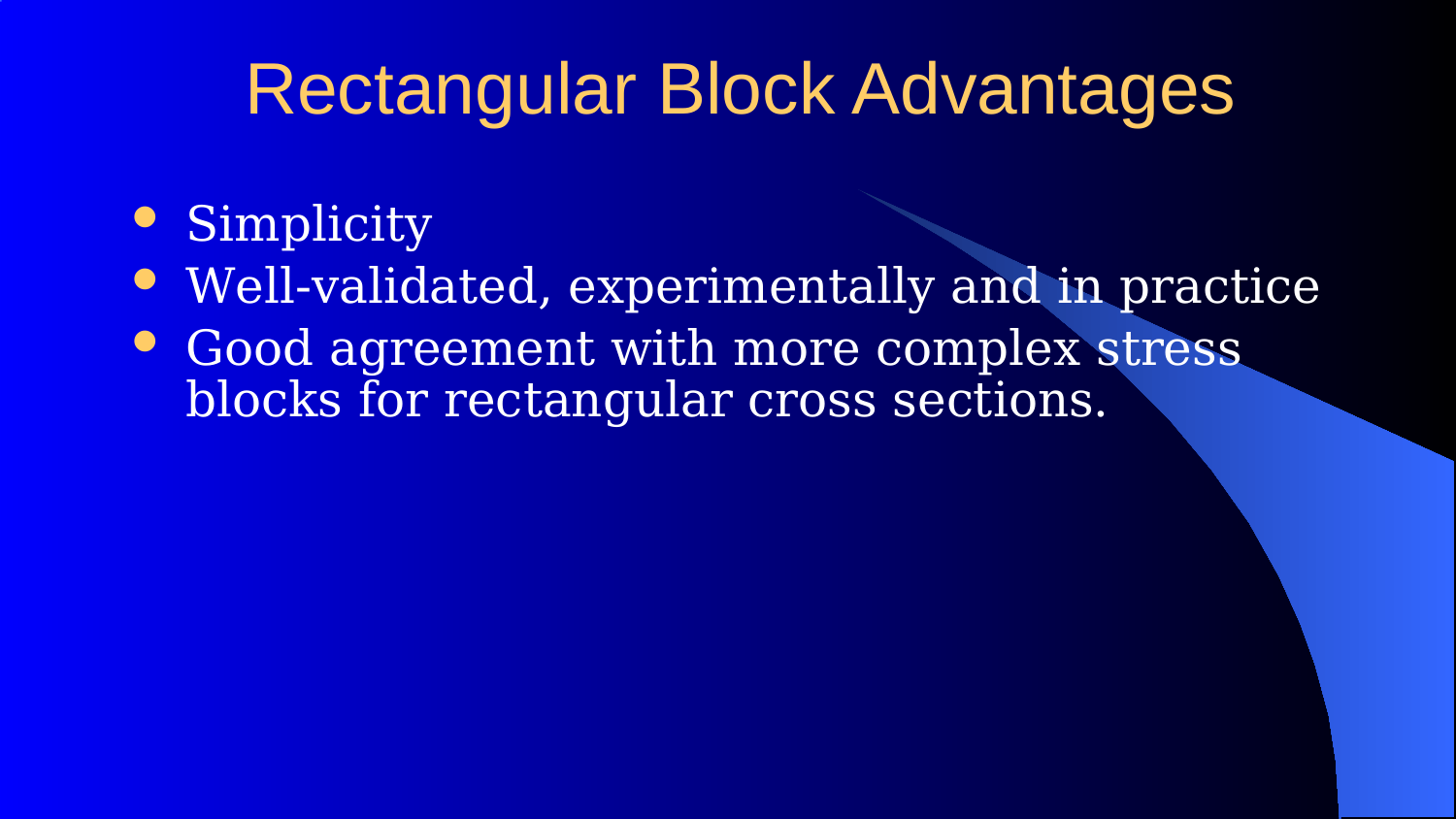

# Rectangular Block Advantages
Simplicity
Well-validated, experimentally and in practice
Good agreement with more complex stress blocks for rectangular cross sections.